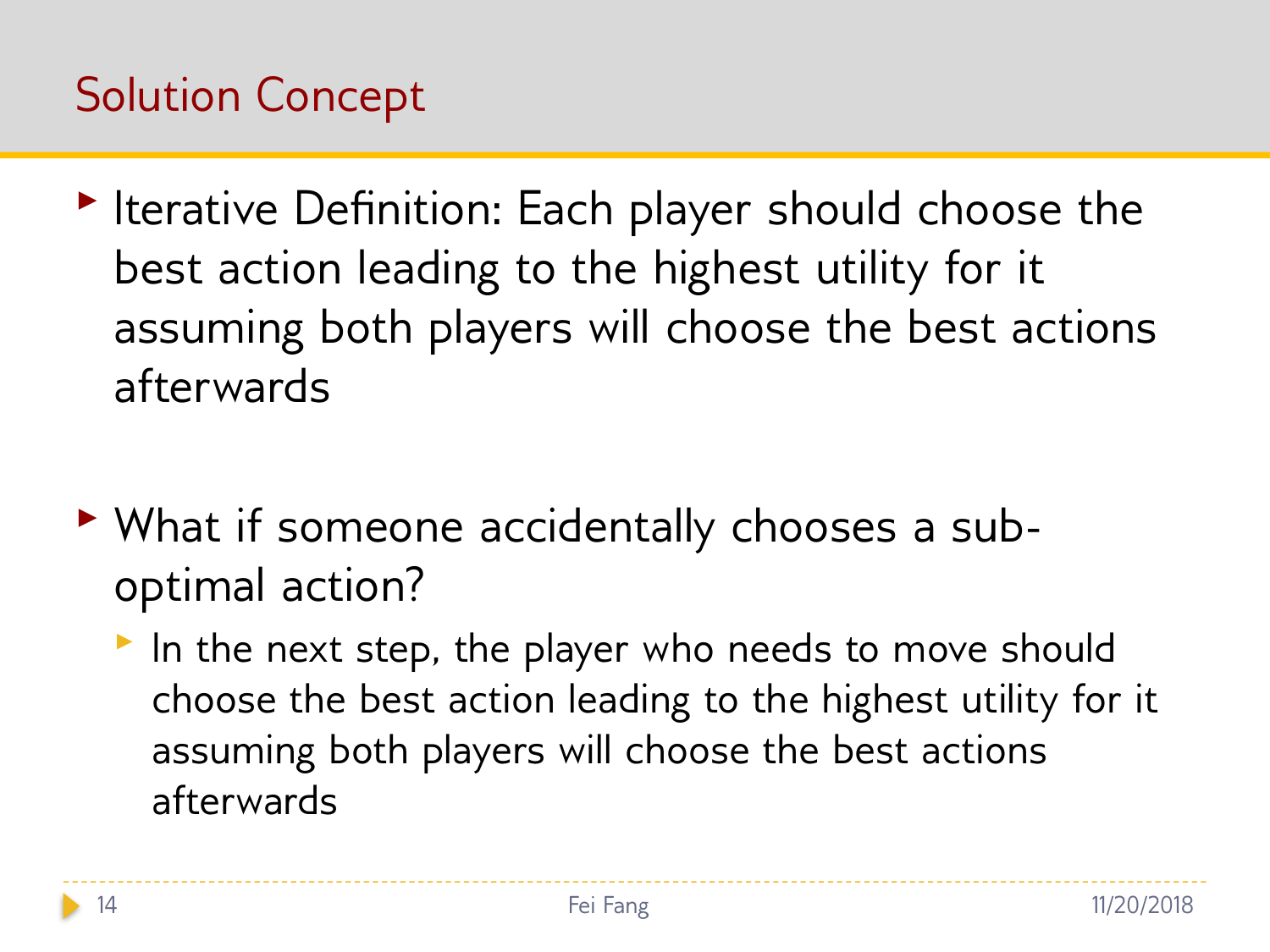

# Solution Concept
Iterative Definition: Each player should choose the best action leading to the highest utility for it assuming both players will choose the best actions afterwards

What if someone accidentally chooses a sub-optimal action?
In the next step, the player who needs to move should choose the best action leading to the highest utility for it assuming both players will choose the best actions afterwards
14
Fei Fang
11/20/2018